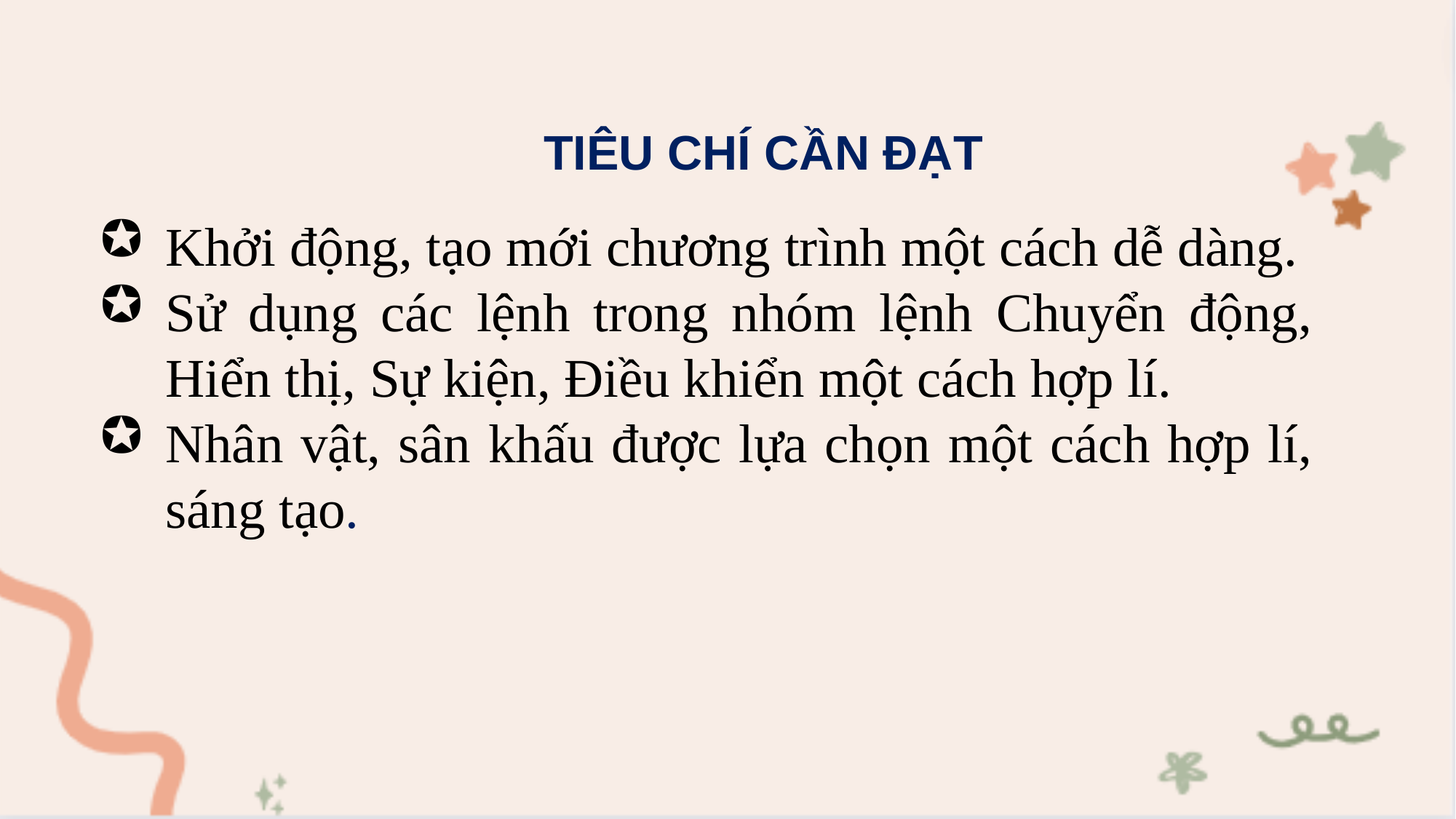

TIÊU CHÍ CẦN ĐẠT
Khởi động, tạo mới chương trình một cách dễ dàng.
Sử dụng các lệnh trong nhóm lệnh Chuyển động, Hiển thị, Sự kiện, Điều khiển một cách hợp lí.
Nhân vật, sân khấu được lựa chọn một cách hợp lí, sáng tạo.